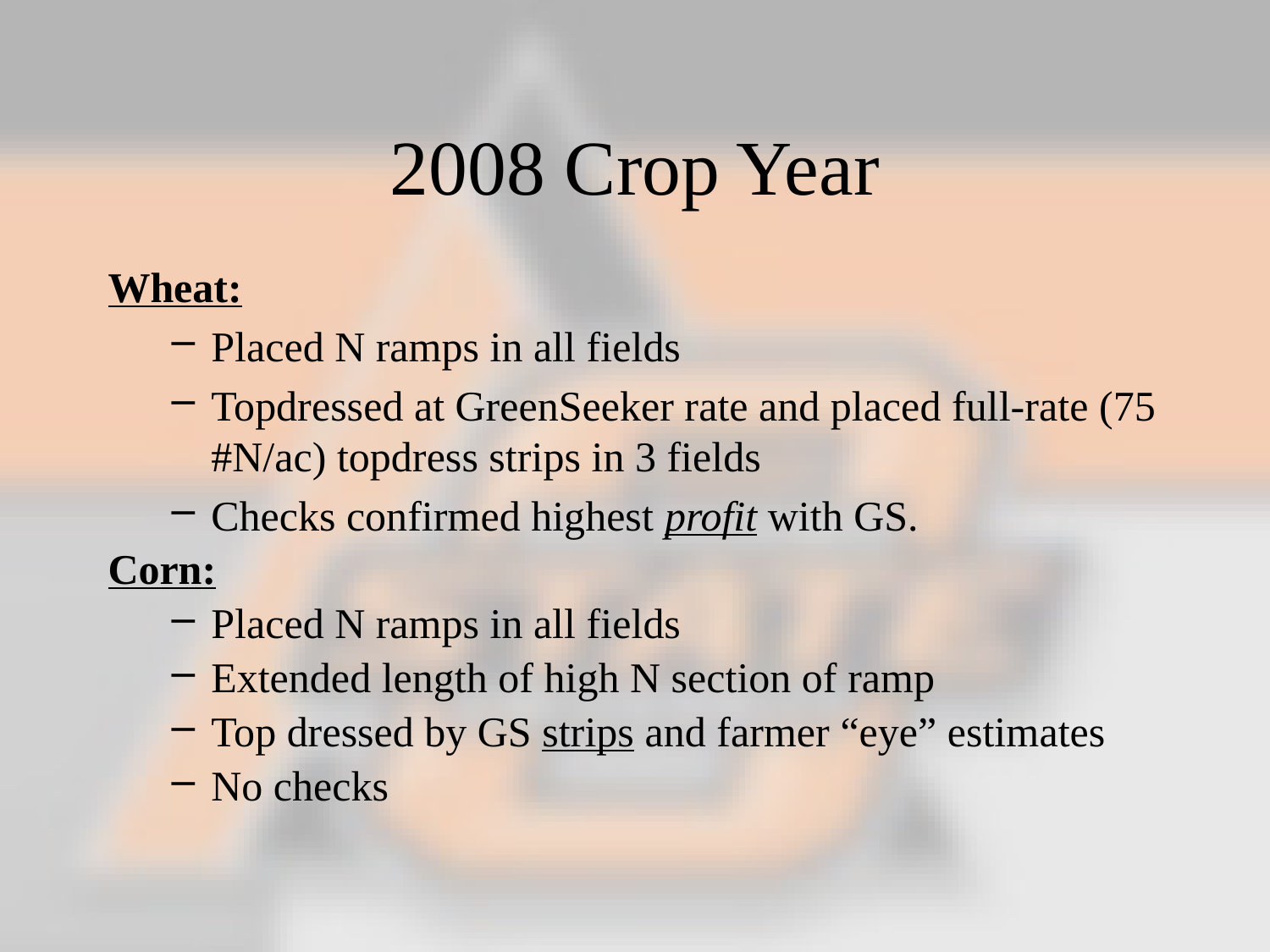

# 2008 Crop Year
Wheat:
Placed N ramps in all fields
Topdressed at GreenSeeker rate and placed full-rate (75 #N/ac) topdress strips in 3 fields
Checks confirmed highest profit with GS.
Corn:
Placed N ramps in all fields
Extended length of high N section of ramp
Top dressed by GS strips and farmer “eye” estimates
No checks